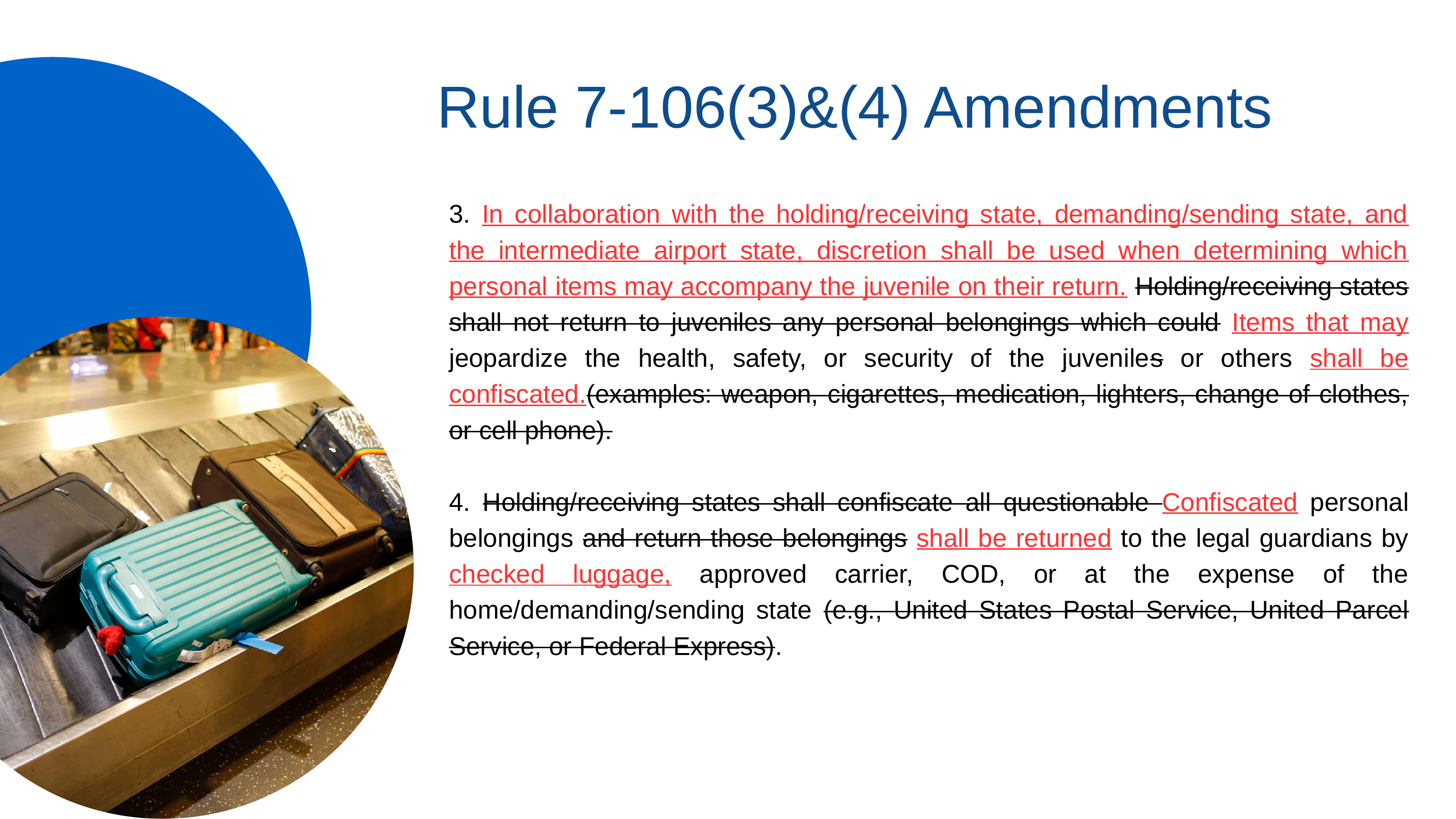

Rule 7-106(3)&(4) Amendments
3. In collaboration with the holding/receiving state, demanding/sending state, and the intermediate airport state, discretion shall be used when determining which personal items may accompany the juvenile on their return. Holding/receiving states shall not return to juveniles any personal belongings which could Items that may jeopardize the health, safety, or security of the juveniles or others shall be confiscated.(examples: weapon, cigarettes, medication, lighters, change of clothes, or cell phone).

4. Holding/receiving states shall confiscate all questionable Confiscated personal belongings and return those belongings shall be returned to the legal guardians by checked luggage, approved carrier, COD, or at the expense of the home/demanding/sending state (e.g., United States Postal Service, United Parcel Service, or Federal Express).